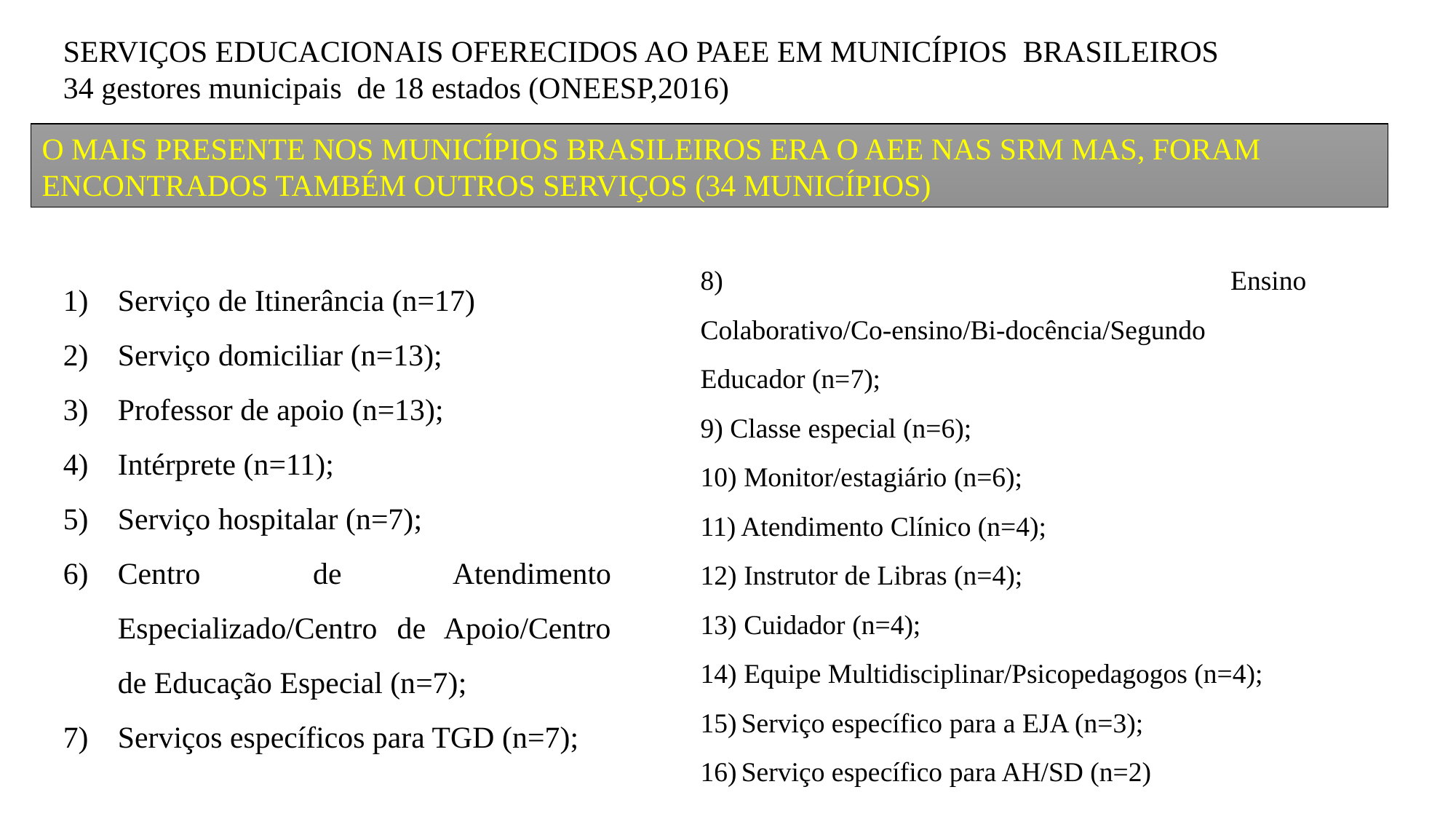

SERVIÇOS EDUCACIONAIS OFERECIDOS AO PAEE EM MUNICÍPIOS  BRASILEIROS
34 gestores municipais  de 18 estados (ONEESP,2016)
O MAIS PRESENTE NOS MUNICÍPIOS BRASILEIROS ERA O AEE NAS SRM MAS, FORAM ENCONTRADOS TAMBÉM OUTROS SERVIÇOS (34 MUNICÍPIOS)
8) Ensino Colaborativo/Co-ensino/Bi-docência/Segundo Educador (n=7);
9) Classe especial (n=6);
10) Monitor/estagiário (n=6);
11) Atendimento Clínico (n=4);
12) Instrutor de Libras (n=4);
13) Cuidador (n=4);
14) Equipe Multidisciplinar/Psicopedagogos (n=4);
Serviço específico para a EJA (n=3);
Serviço específico para AH/SD (n=2)
Serviço de Itinerância (n=17)
Serviço domiciliar (n=13);
Professor de apoio (n=13);
Intérprete (n=11);
Serviço hospitalar (n=7);
Centro de Atendimento Especializado/Centro de Apoio/Centro de Educação Especial (n=7);
Serviços específicos para TGD (n=7);